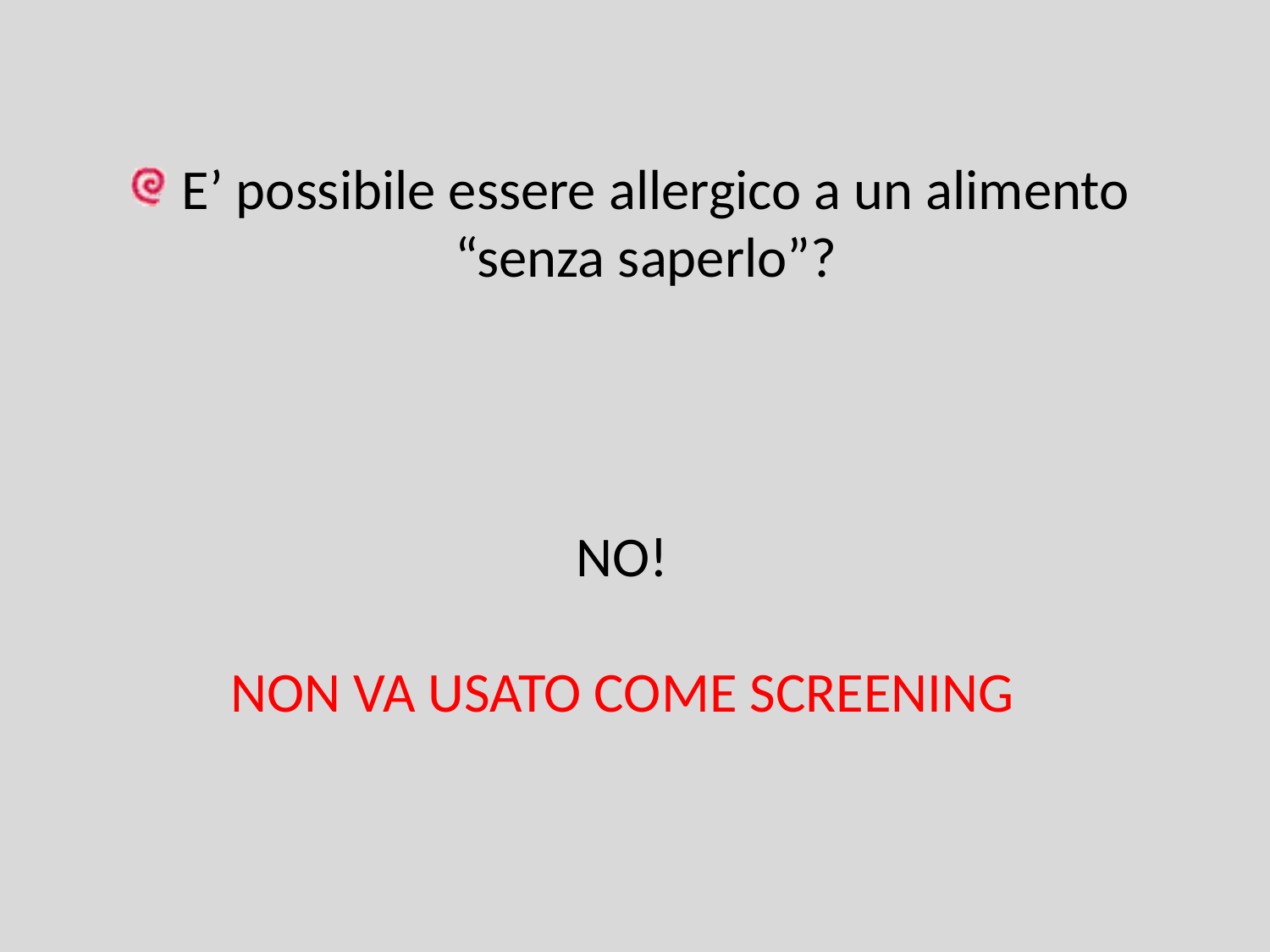

# E’ possibile essere allergico a un alimento “senza saperlo”?
NO!
NON VA USATO COME SCREENING